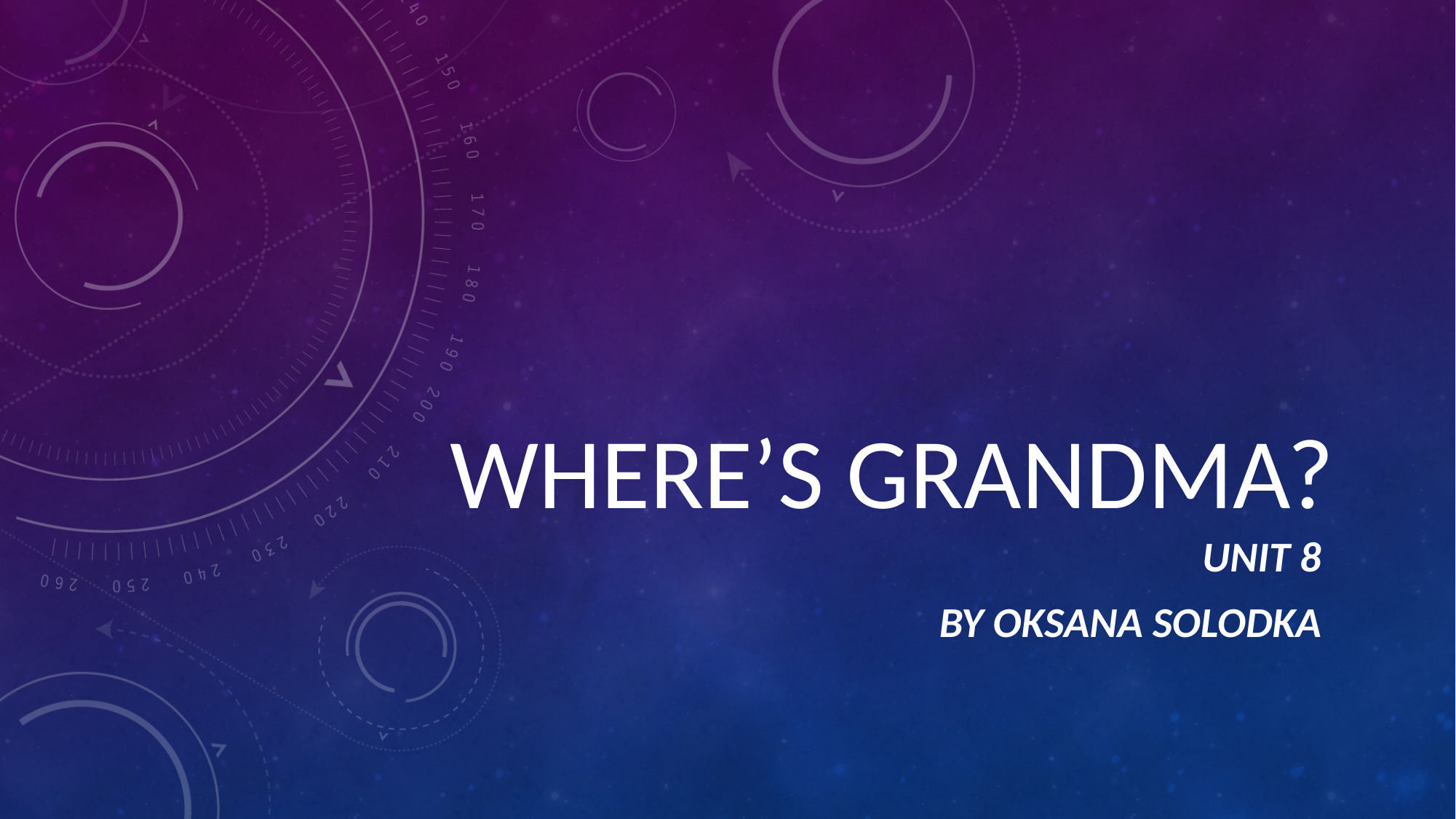

# WHERE’S GRANDMA?
Unit 8
By Oksana solodka